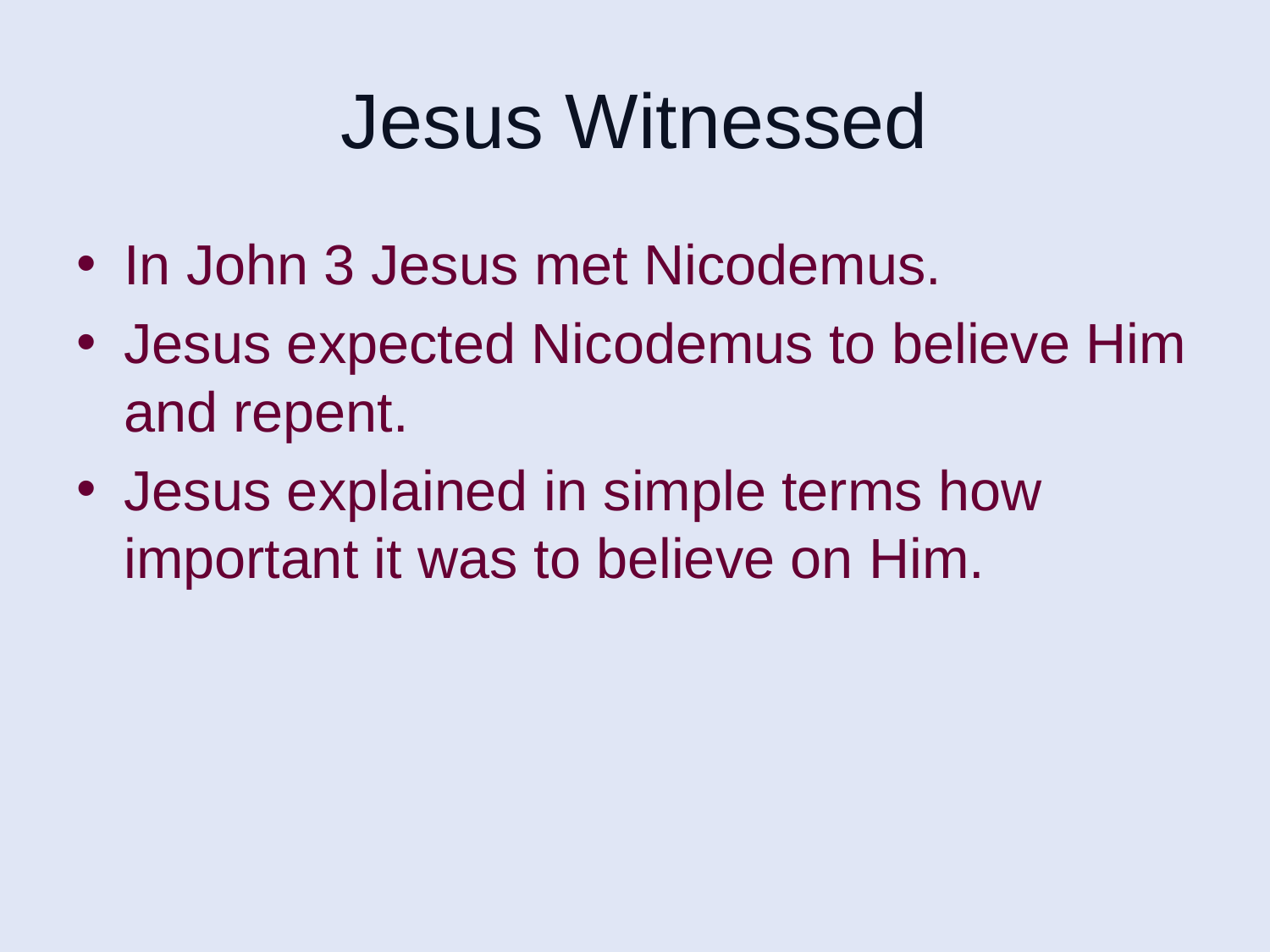

# Jesus Witnessed
In John 3 Jesus met Nicodemus.
Jesus expected Nicodemus to believe Him and repent.
Jesus explained in simple terms how important it was to believe on Him.